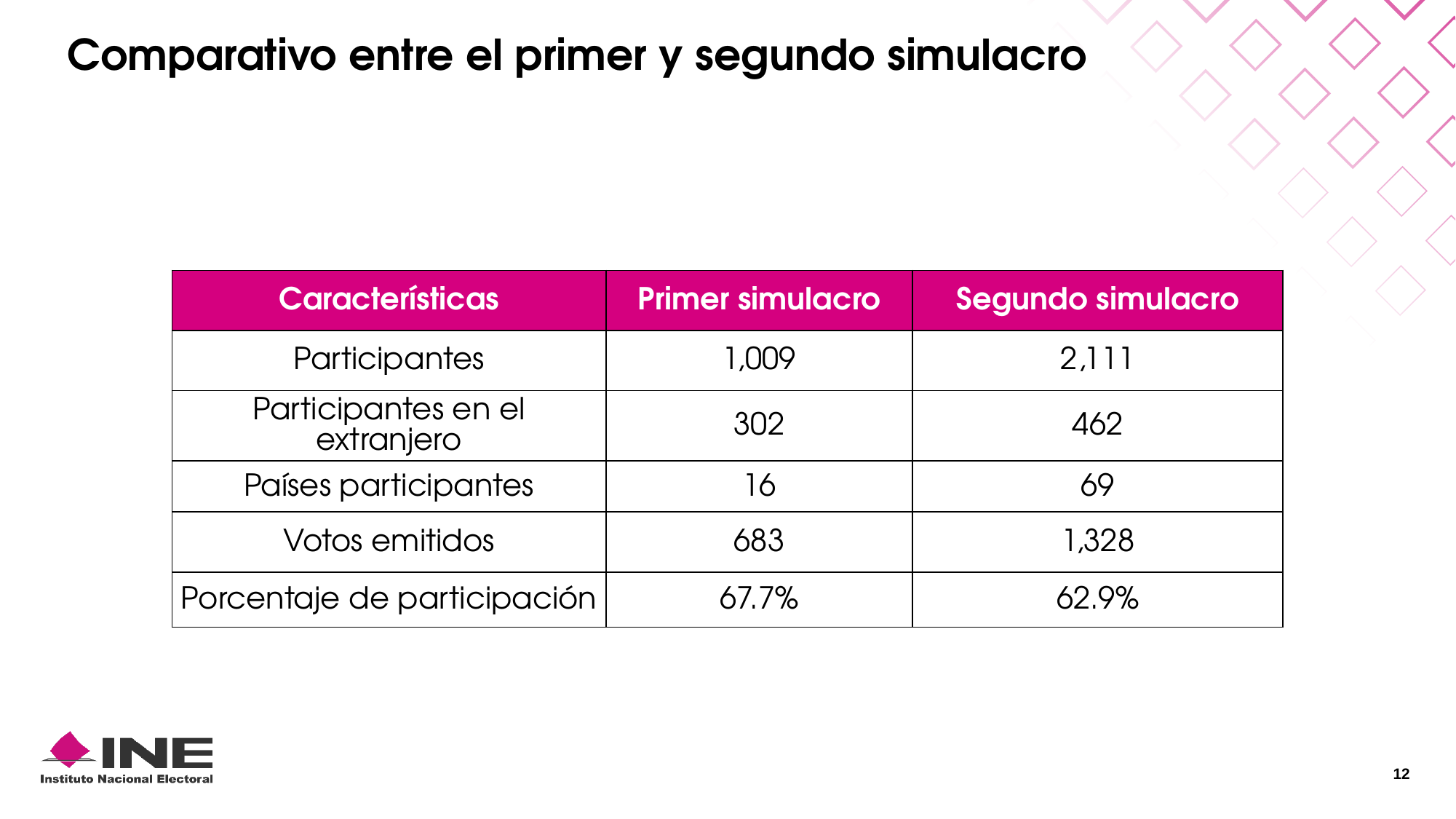

Comparativo entre el primer y segundo simulacro
| Características | Primer simulacro | Segundo simulacro |
| --- | --- | --- |
| Participantes | 1,009 | 2,111 |
| Participantes en el extranjero | 302 | 462 |
| Países participantes | 16 | 69 |
| Votos emitidos | 683 | 1,328 |
| Porcentaje de participación | 67.7% | 62.9% |